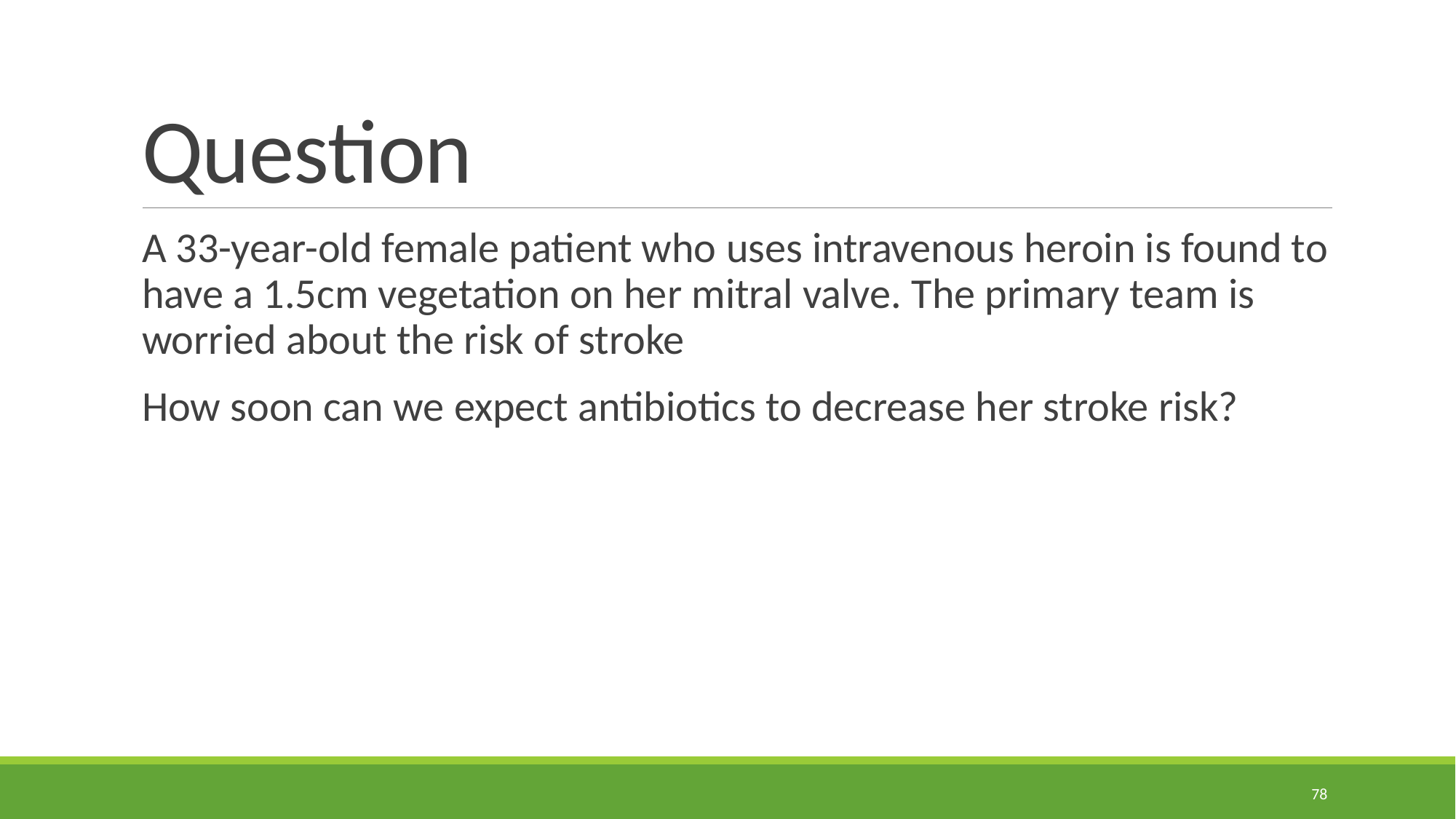

# Question
A 33-year-old female patient who uses intravenous heroin is found to have a 1.5cm vegetation on her mitral valve. The primary team is worried about the risk of stroke
How soon can we expect antibiotics to decrease her stroke risk?
78